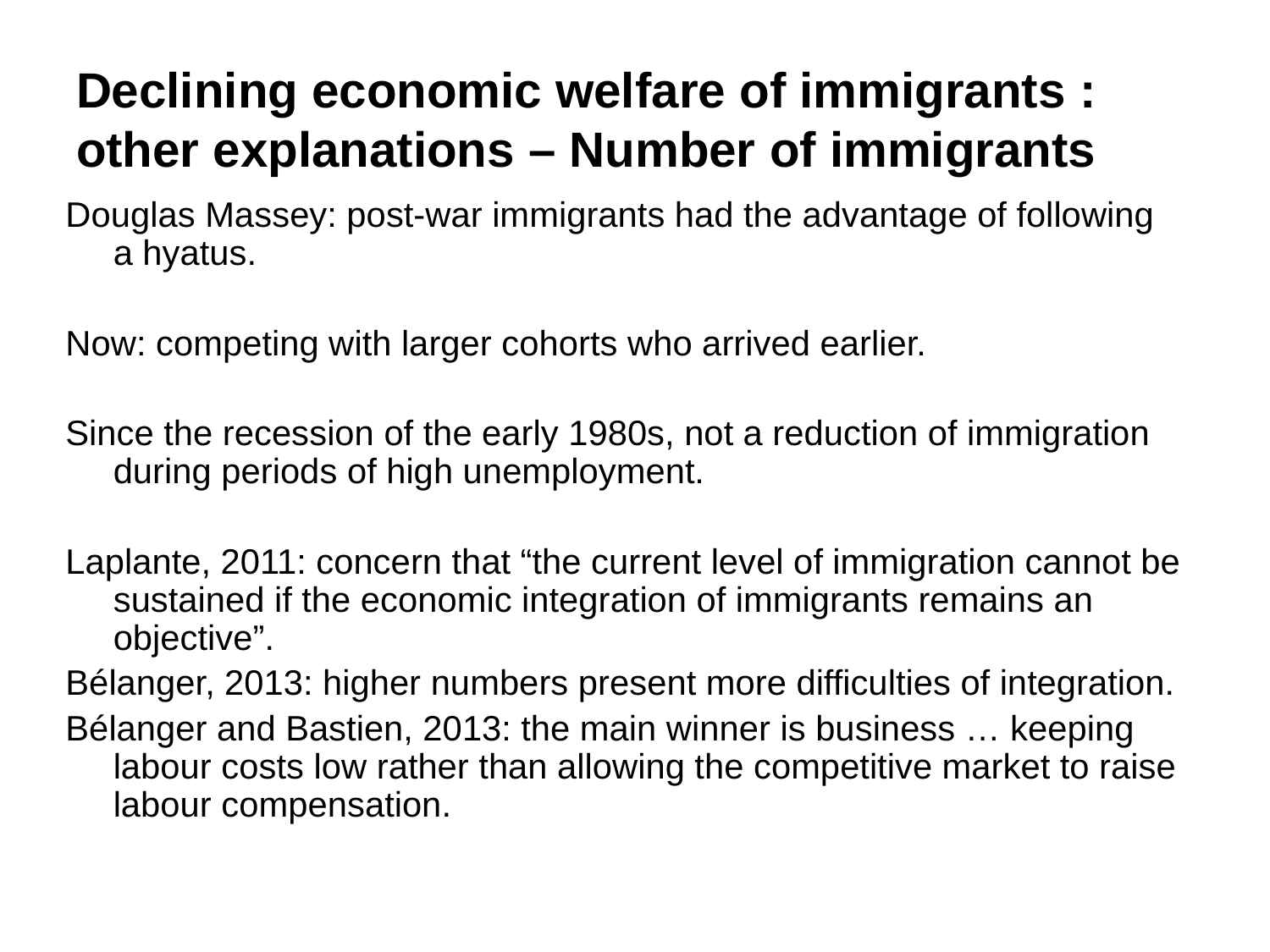

Declining economic welfare of immigrants : other explanations – Number of immigrants
Douglas Massey: post-war immigrants had the advantage of following a hyatus.

Now: competing with larger cohorts who arrived earlier.

Since the recession of the early 1980s, not a reduction of immigration during periods of high unemployment.

Laplante, 2011: concern that “the current level of immigration cannot be sustained if the economic integration of immigrants remains an objective”.
Bélanger, 2013: higher numbers present more difficulties of integration.
Bélanger and Bastien, 2013: the main winner is business … keeping labour costs low rather than allowing the competitive market to raise labour compensation.